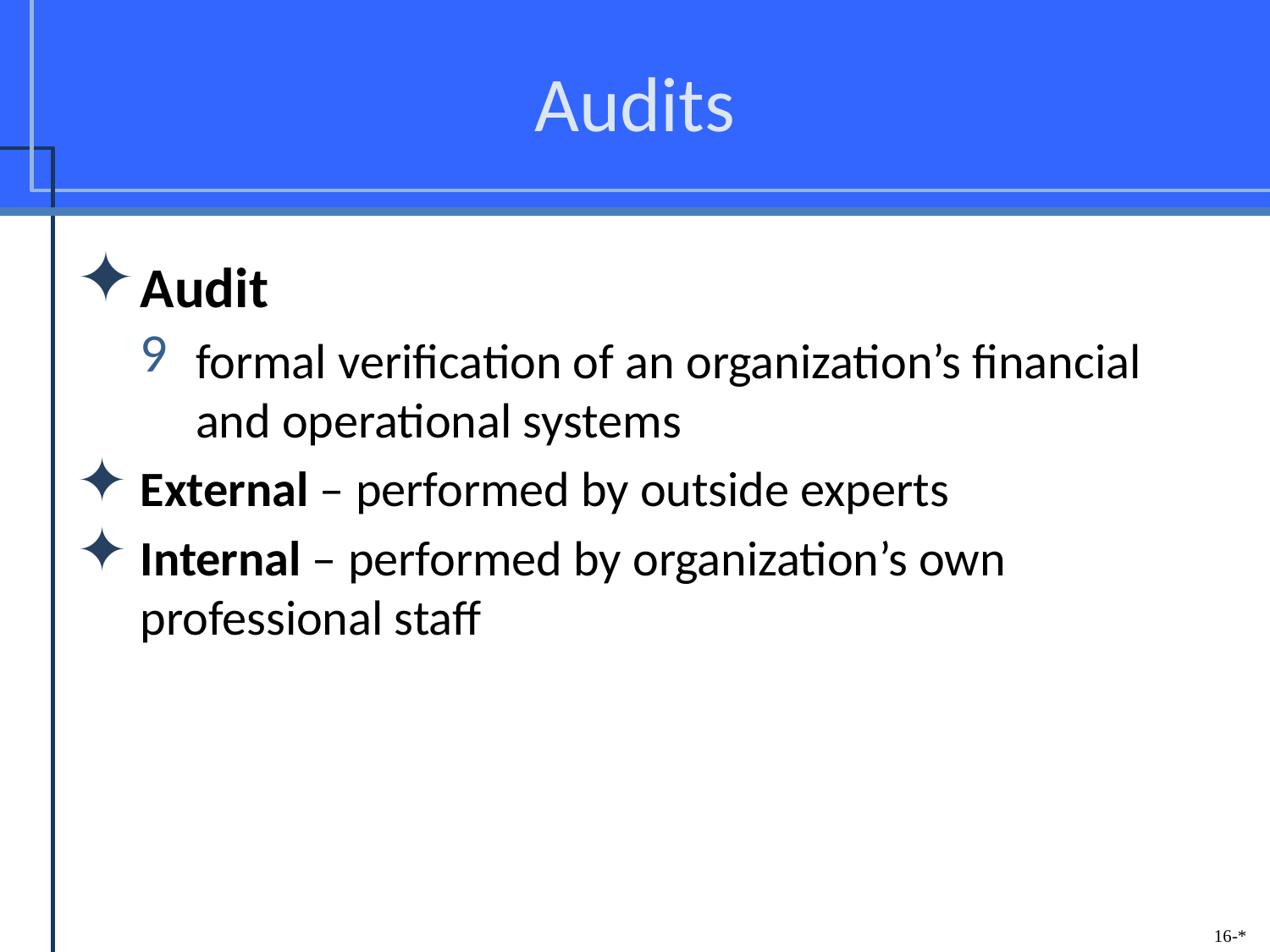

# Audits
Audit
formal verification of an organization’s financial and operational systems
External – performed by outside experts
Internal – performed by organization’s own professional staff